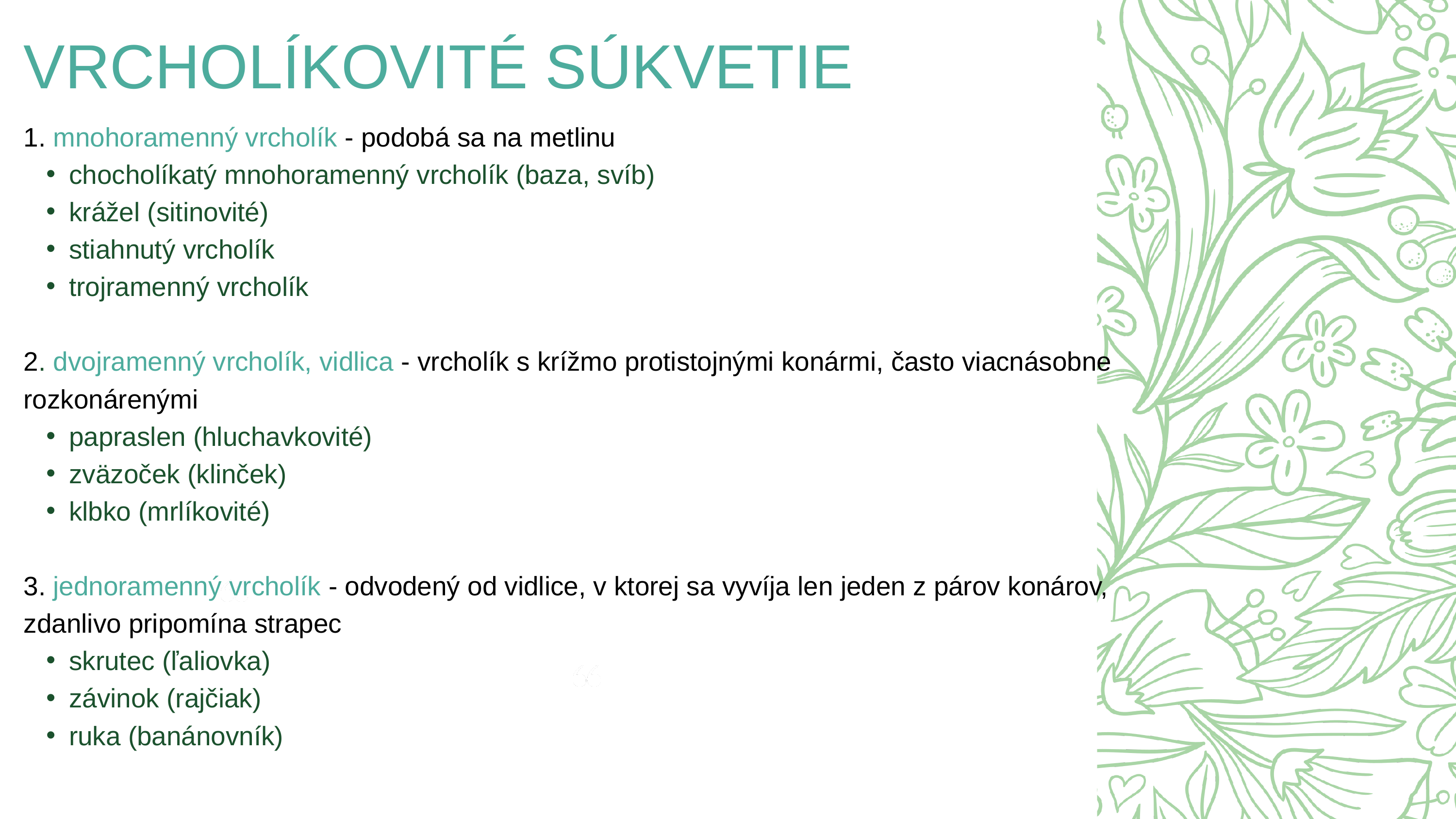

VRCHOLÍKOVITÉ SÚKVETIE
1. mnohoramenný vrcholík - podobá sa na metlinu
chocholíkatý mnohoramenný vrcholík (baza, svíb)
krážel (sitinovité)
stiahnutý vrcholík
trojramenný vrcholík

2. dvojramenný vrcholík, vidlica - vrcholík s krížmo protistojnými konármi, často viacnásobne rozkonárenými
papraslen (hluchavkovité)
zväzoček (klinček)
klbko (mrlíkovité)

3. jednoramenný vrcholík - odvodený od vidlice, v ktorej sa vyvíja len jeden z párov konárov, zdanlivo pripomína strapec
skrutec (ľaliovka)
závinok (rajčiak)
ruka (banánovník)